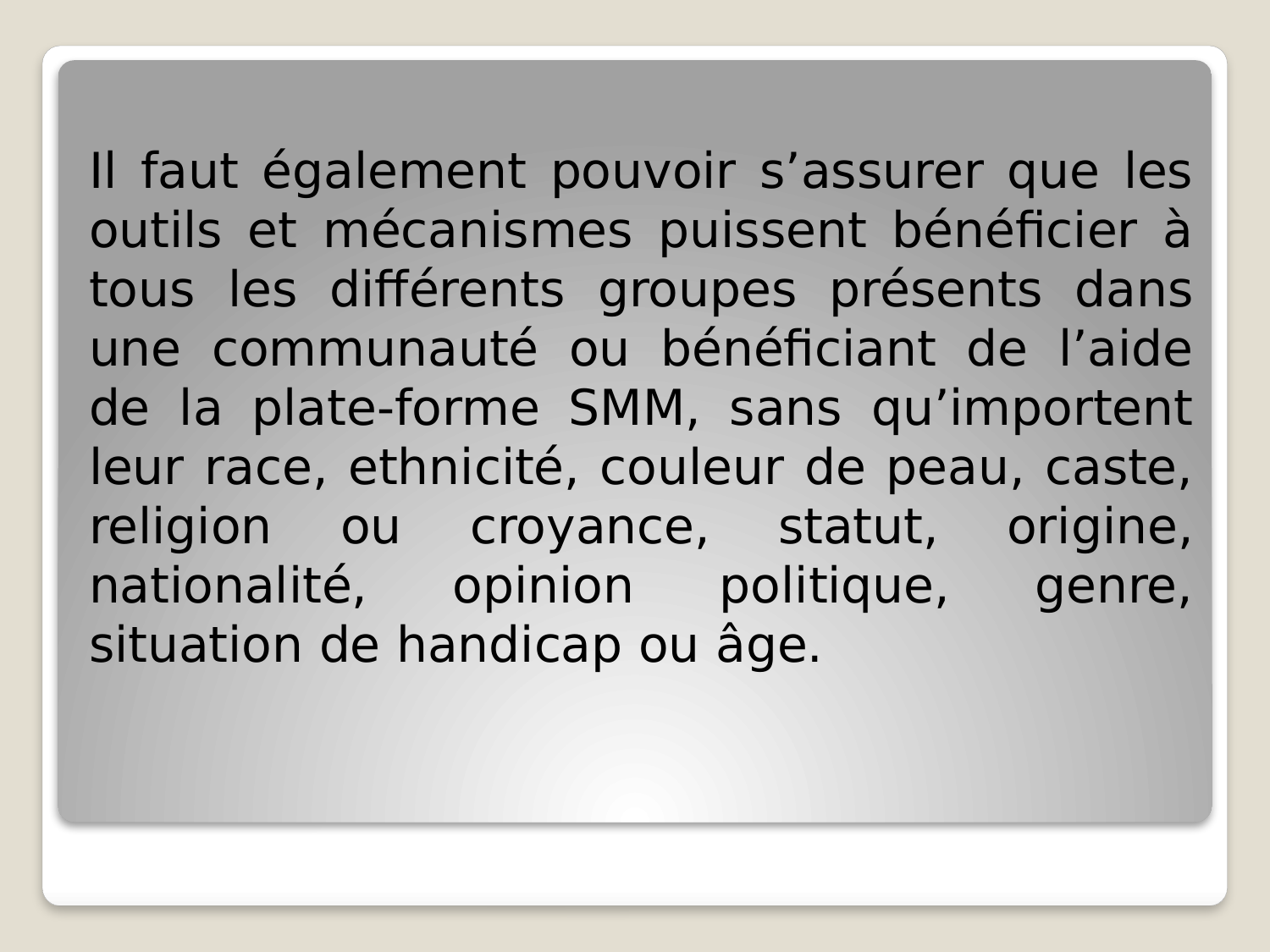

Il faut également pouvoir s’assurer que les outils et mécanismes puissent bénéficier à tous les différents groupes présents dans une communauté ou bénéficiant de l’aide de la plate-forme SMM, sans qu’importent leur race, ethnicité, couleur de peau, caste, religion ou croyance, statut, origine, nationalité, opinion politique, genre, situation de handicap ou âge.